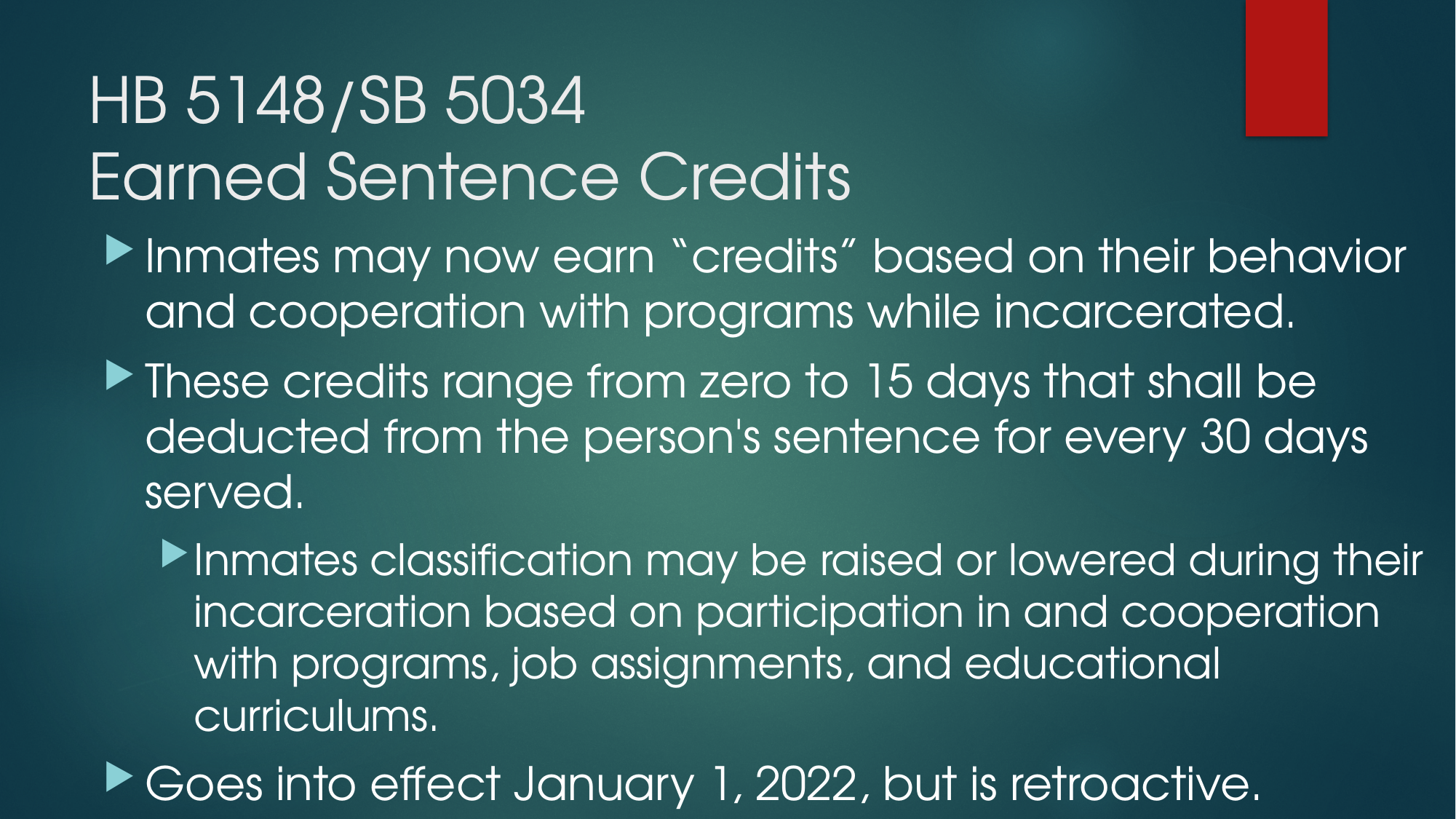

# HB 5148/SB 5034 Earned Sentence Credits
Inmates may now earn “credits” based on their behavior and cooperation with programs while incarcerated.
These credits range from zero to 15 days that shall be deducted from the person's sentence for every 30 days served.
Inmates classification may be raised or lowered during their incarceration based on participation in and cooperation with programs, job assignments, and educational curriculums.
Goes into effect January 1, 2022, but is retroactive.